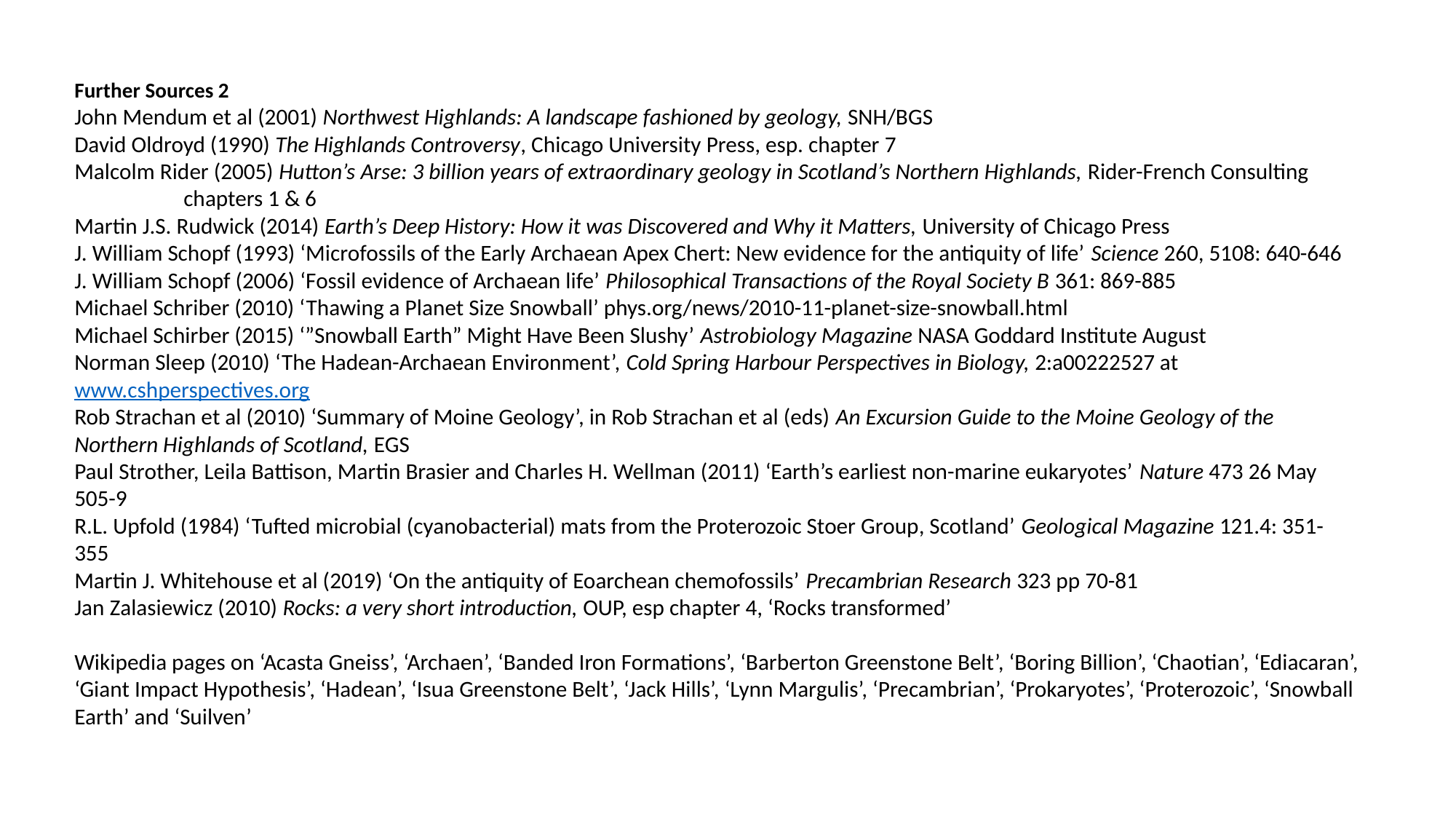

Further Sources 2
John Mendum et al (2001) Northwest Highlands: A landscape fashioned by geology, SNH/BGS
David Oldroyd (1990) The Highlands Controversy, Chicago University Press, esp. chapter 7
Malcolm Rider (2005) Hutton’s Arse: 3 billion years of extraordinary geology in Scotland’s Northern Highlands, Rider-French Consulting
	chapters 1 & 6
Martin J.S. Rudwick (2014) Earth’s Deep History: How it was Discovered and Why it Matters, University of Chicago Press
J. William Schopf (1993) ‘Microfossils of the Early Archaean Apex Chert: New evidence for the antiquity of life’ Science 260, 5108: 640-646
J. William Schopf (2006) ‘Fossil evidence of Archaean life’ Philosophical Transactions of the Royal Society B 361: 869-885
Michael Schriber (2010) ‘Thawing a Planet Size Snowball’ phys.org/news/2010-11-planet-size-snowball.html
Michael Schirber (2015) ‘”Snowball Earth” Might Have Been Slushy’ Astrobiology Magazine NASA Goddard Institute August
Norman Sleep (2010) ‘The Hadean-Archaean Environment’, Cold Spring Harbour Perspectives in Biology, 2:a00222527 at 	www.cshperspectives.org
Rob Strachan et al (2010) ‘Summary of Moine Geology’, in Rob Strachan et al (eds) An Excursion Guide to the Moine Geology of the 	Northern Highlands of Scotland, EGS
Paul Strother, Leila Battison, Martin Brasier and Charles H. Wellman (2011) ‘Earth’s earliest non-marine eukaryotes’ Nature 473 26 May 	505-9
R.L. Upfold (1984) ‘Tufted microbial (cyanobacterial) mats from the Proterozoic Stoer Group, Scotland’ Geological Magazine 121.4: 351-	355
Martin J. Whitehouse et al (2019) ‘On the antiquity of Eoarchean chemofossils’ Precambrian Research 323 pp 70-81
Jan Zalasiewicz (2010) Rocks: a very short introduction, OUP, esp chapter 4, ‘Rocks transformed’

Wikipedia pages on ‘Acasta Gneiss’, ‘Archaen’, ‘Banded Iron Formations’, ‘Barberton Greenstone Belt’, ‘Boring Billion’, ‘Chaotian’, ‘Ediacaran’, ‘Giant Impact Hypothesis’, ‘Hadean’, ‘Isua Greenstone Belt’, ‘Jack Hills’, ‘Lynn Margulis’, ‘Precambrian’, ‘Prokaryotes’, ‘Proterozoic’, ‘Snowball Earth’ and ‘Suilven’